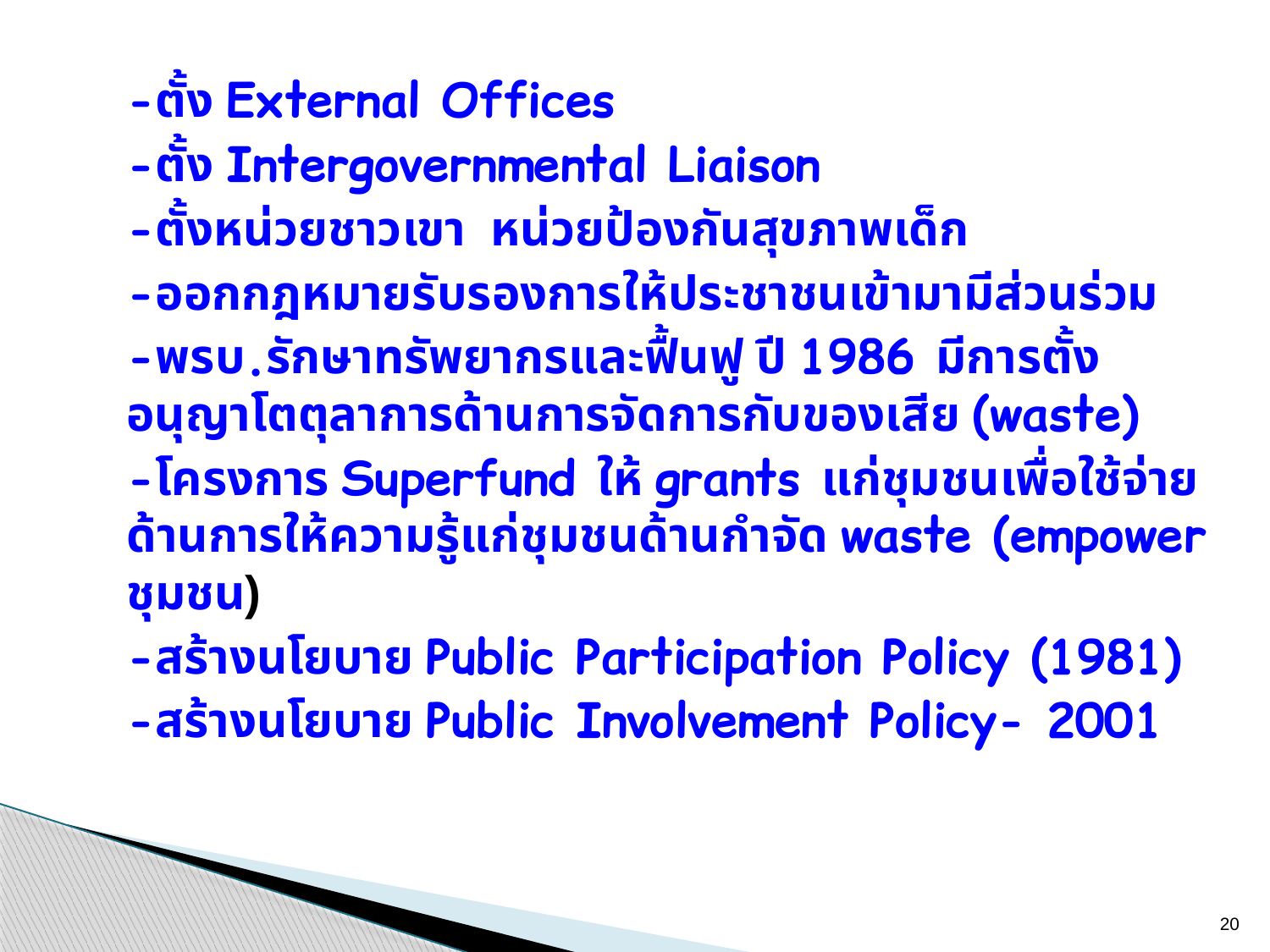

-ตั้ง External Offices
	-ตั้ง Intergovernmental Liaison
	-ตั้งหน่วยชาวเขา  หน่วยป้องกันสุขภาพเด็ก
	-ออกกฎหมายรับรองการให้ประชาชนเข้ามามีส่วนร่วม
	-พรบ.รักษาทรัพยากรและฟื้นฟู ปี 1986 มีการตั้งอนุญาโตตุลาการด้านการจัดการกับของเสีย (waste)
	-โครงการ Superfund ให้ grants แก่ชุมชนเพื่อใช้จ่ายด้านการให้ความรู้แก่ชุมชนด้านกำจัด waste (empower ชุมชน)
	-สร้างนโยบาย Public Participation Policy (1981)
	-สร้างนโยบาย Public Involvement Policy- 2001

20